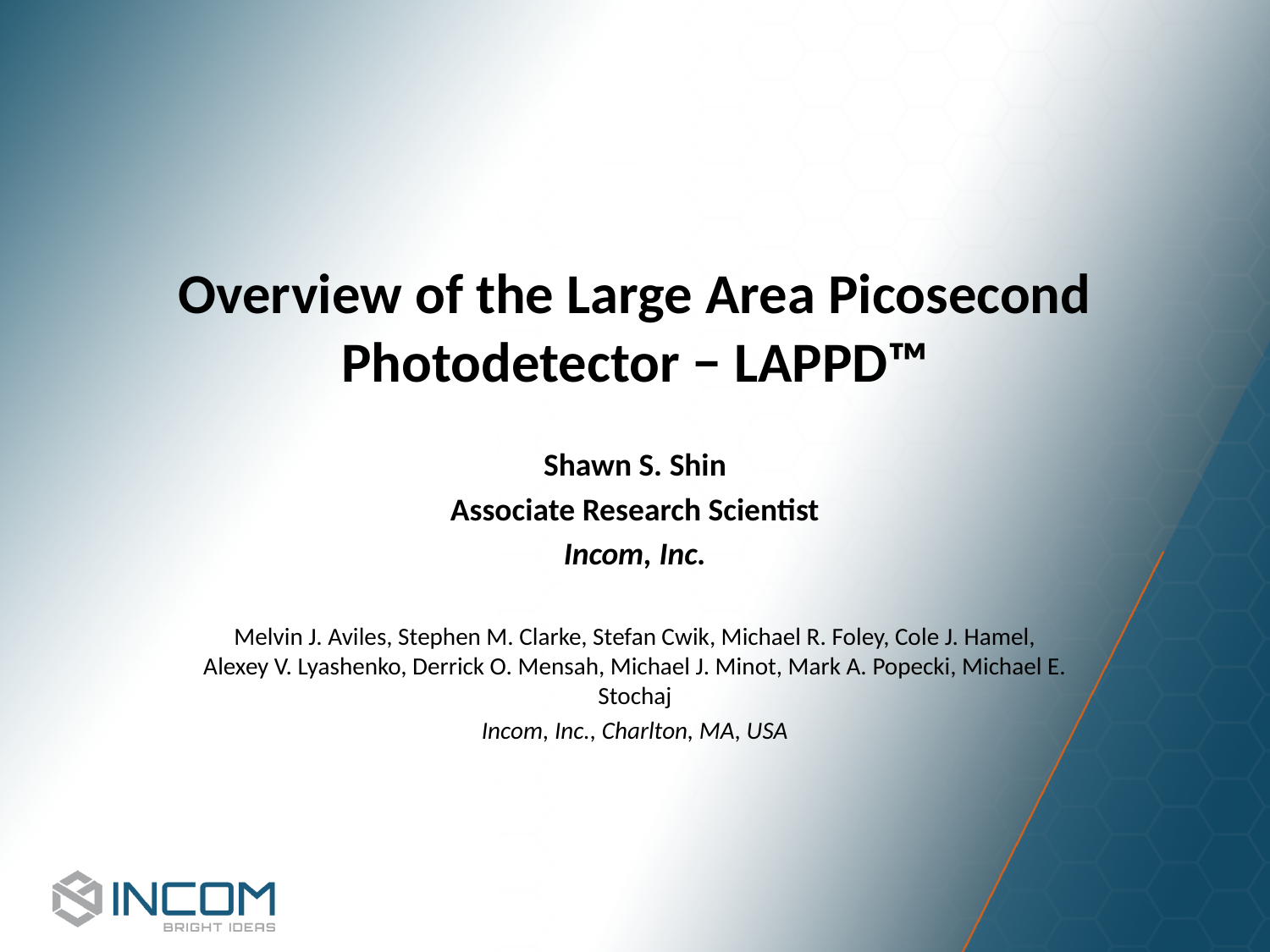

# Overview of the Large Area Picosecond Photodetector − LAPPD™
Shawn S. Shin
Associate Research Scientist
Incom, Inc.

Melvin J. Aviles, Stephen M. Clarke, Stefan Cwik, Michael R. Foley, Cole J. Hamel, Alexey V. Lyashenko, Derrick O. Mensah, Michael J. Minot, Mark A. Popecki, Michael E. Stochaj
Incom, Inc., Charlton, MA, USA